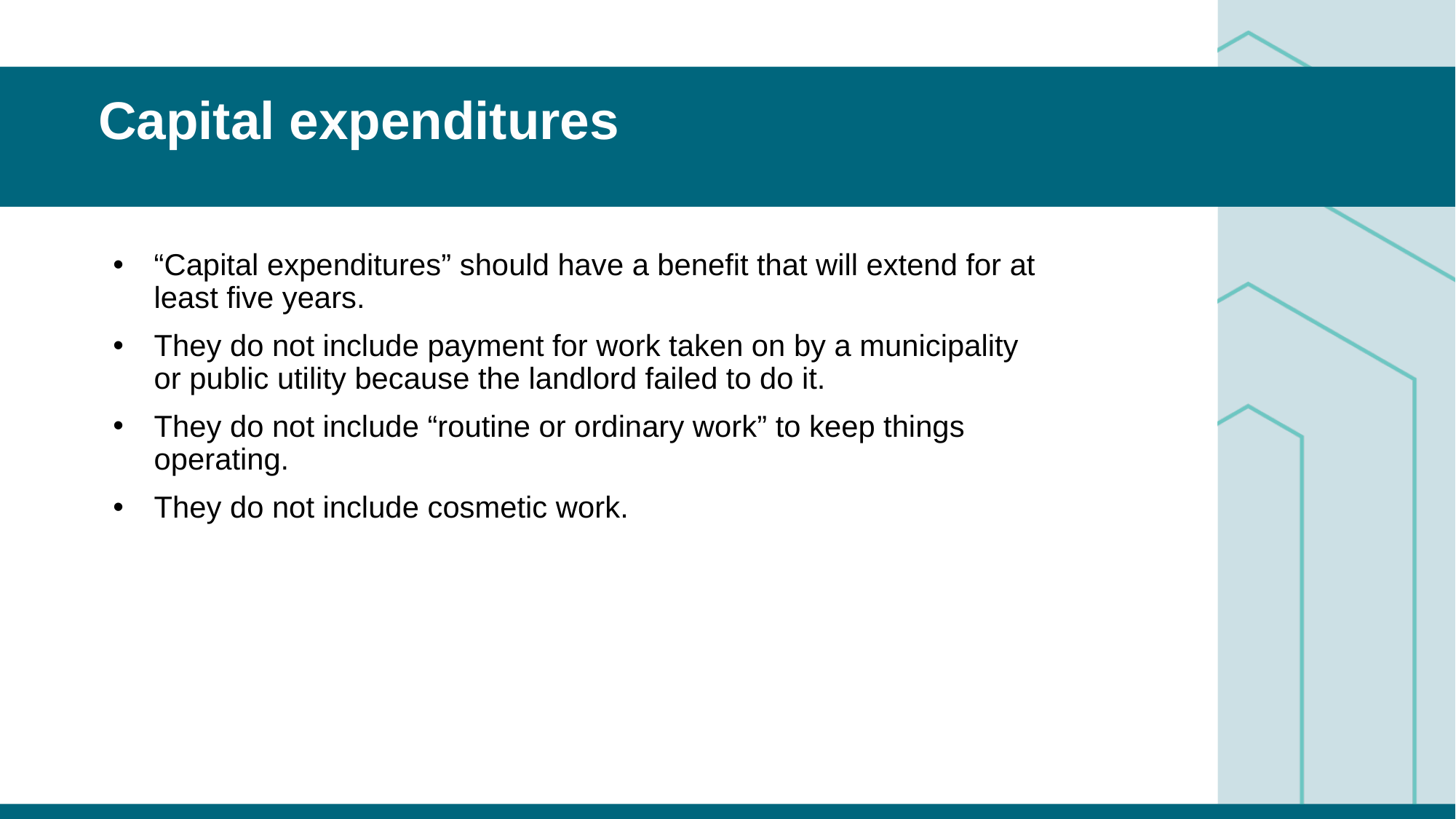

# Capital expenditures
“Capital expenditures” should have a benefit that will extend for at least five years.
They do not include payment for work taken on by a municipality or public utility because the landlord failed to do it.
They do not include “routine or ordinary work” to keep things operating.
They do not include cosmetic work.